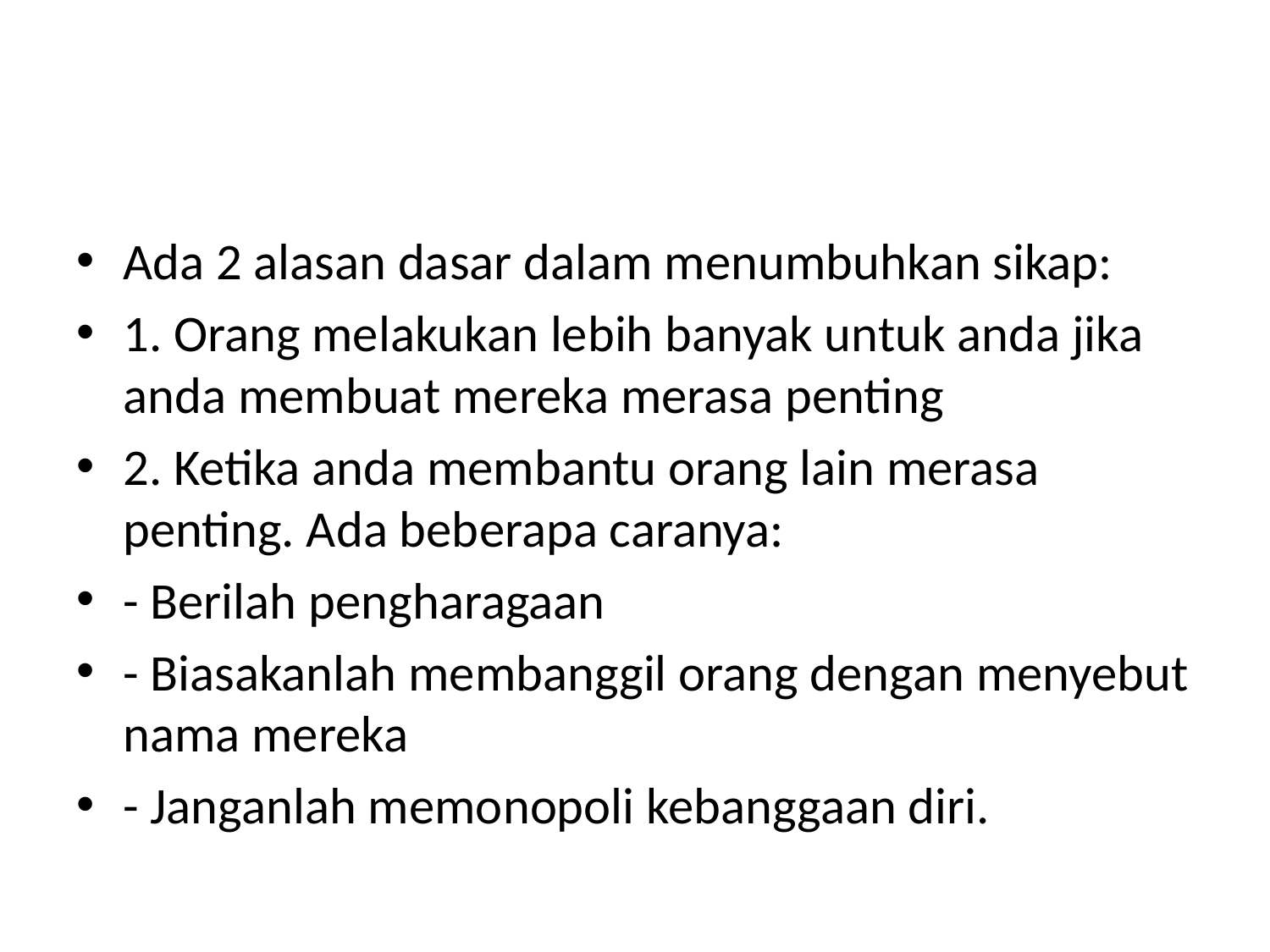

#
Ada 2 alasan dasar dalam menumbuhkan sikap:
1. Orang melakukan lebih banyak untuk anda jika anda membuat mereka merasa penting
2. Ketika anda membantu orang lain merasa penting. Ada beberapa caranya:
- Berilah pengharagaan
- Biasakanlah membanggil orang dengan menyebut nama mereka
- Janganlah memonopoli kebanggaan diri.